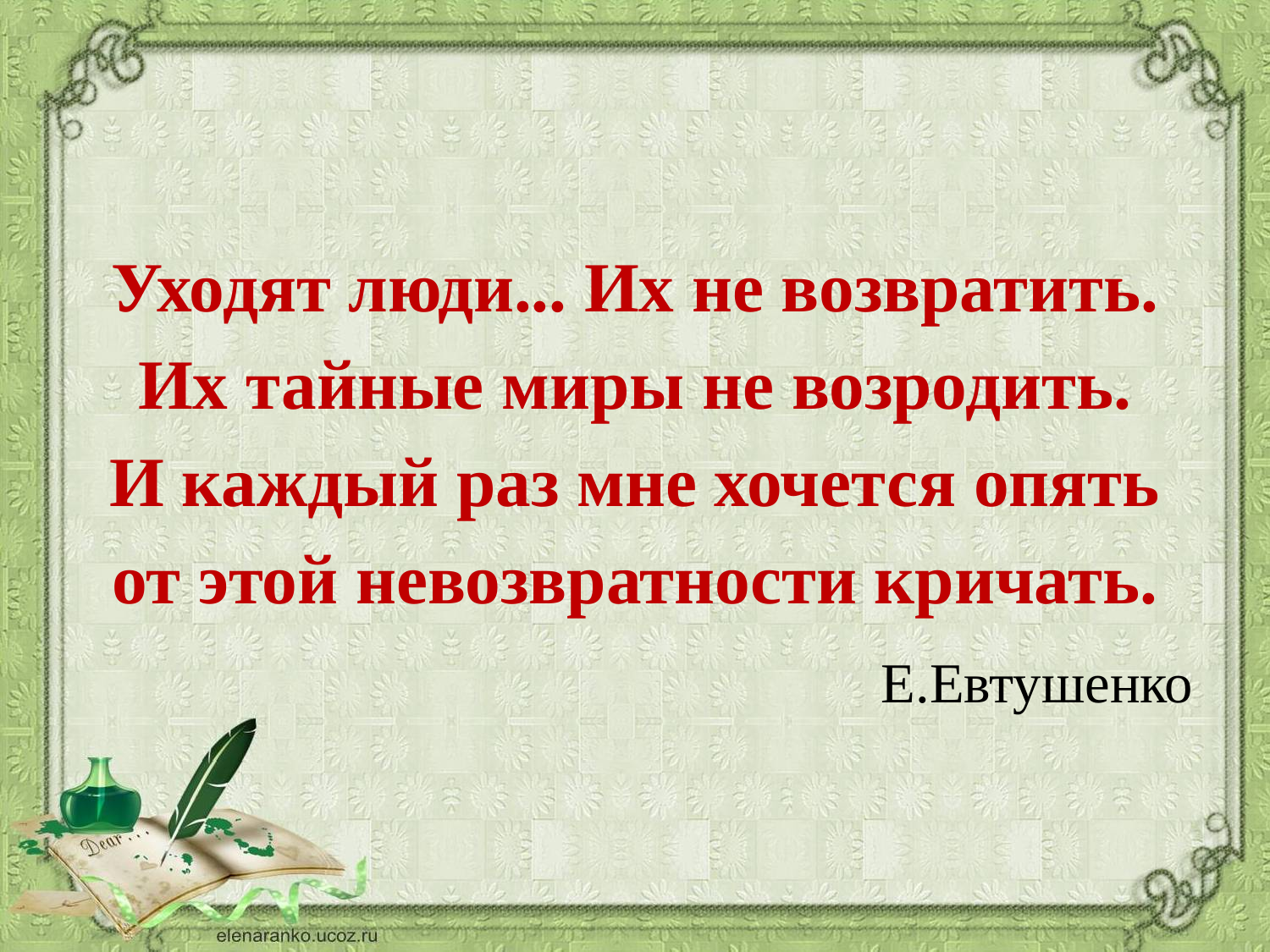

#
Уходят люди... Их не возвратить.
Их тайные миры не возродить.
И каждый раз мне хочется опять
от этой невозвратности кричать.
Е.Евтушенко